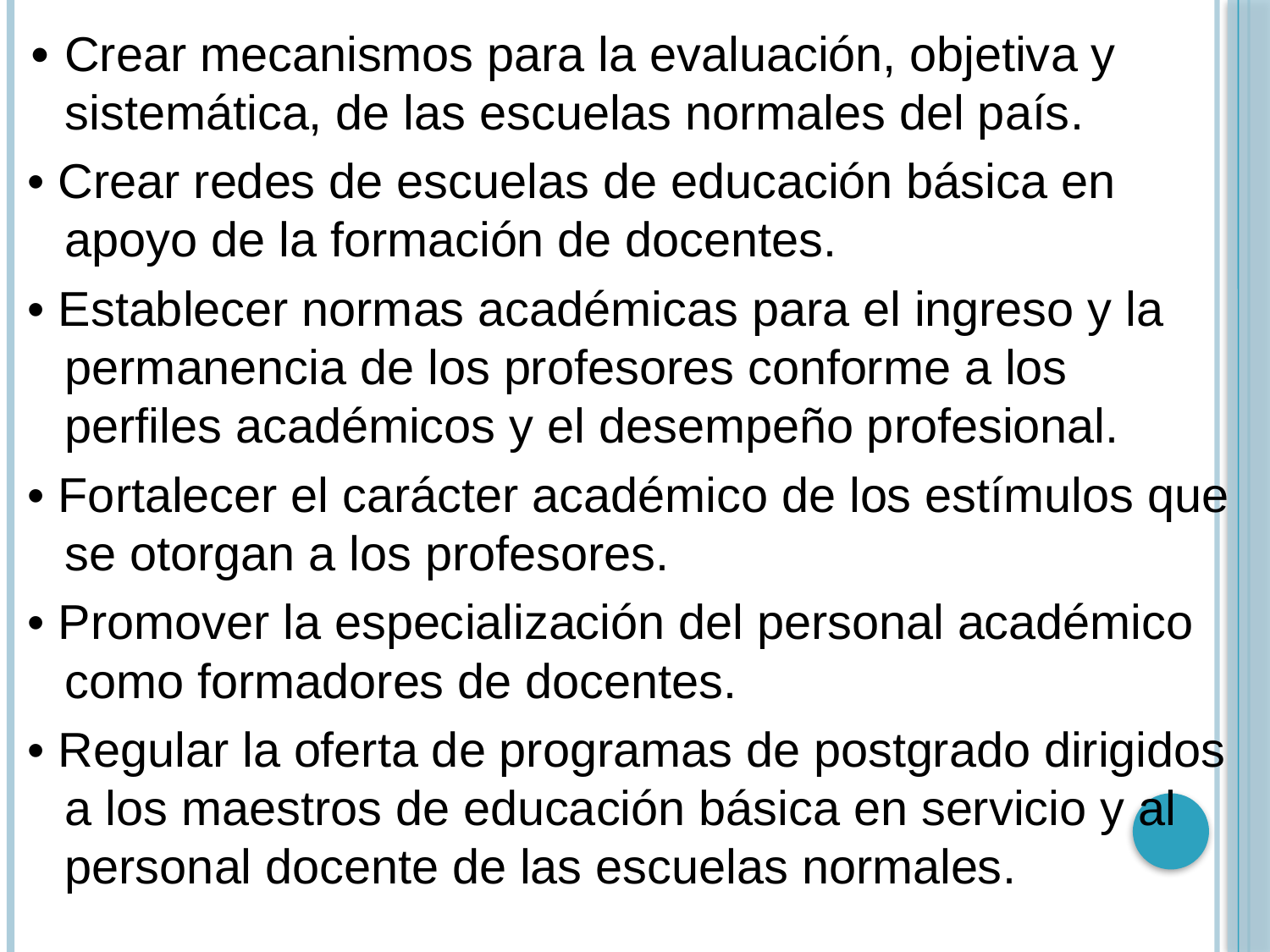

• Crear mecanismos para la evaluación, objetiva y sistemática, de las escuelas normales del país.
• Crear redes de escuelas de educación básica en apoyo de la formación de docentes.
• Establecer normas académicas para el ingreso y la permanencia de los profesores conforme a los perfiles académicos y el desempeño profesional.
• Fortalecer el carácter académico de los estímulos que se otorgan a los profesores.
• Promover la especialización del personal académico como formadores de docentes.
• Regular la oferta de programas de postgrado dirigidos a los maestros de educación básica en servicio y al personal docente de las escuelas normales.